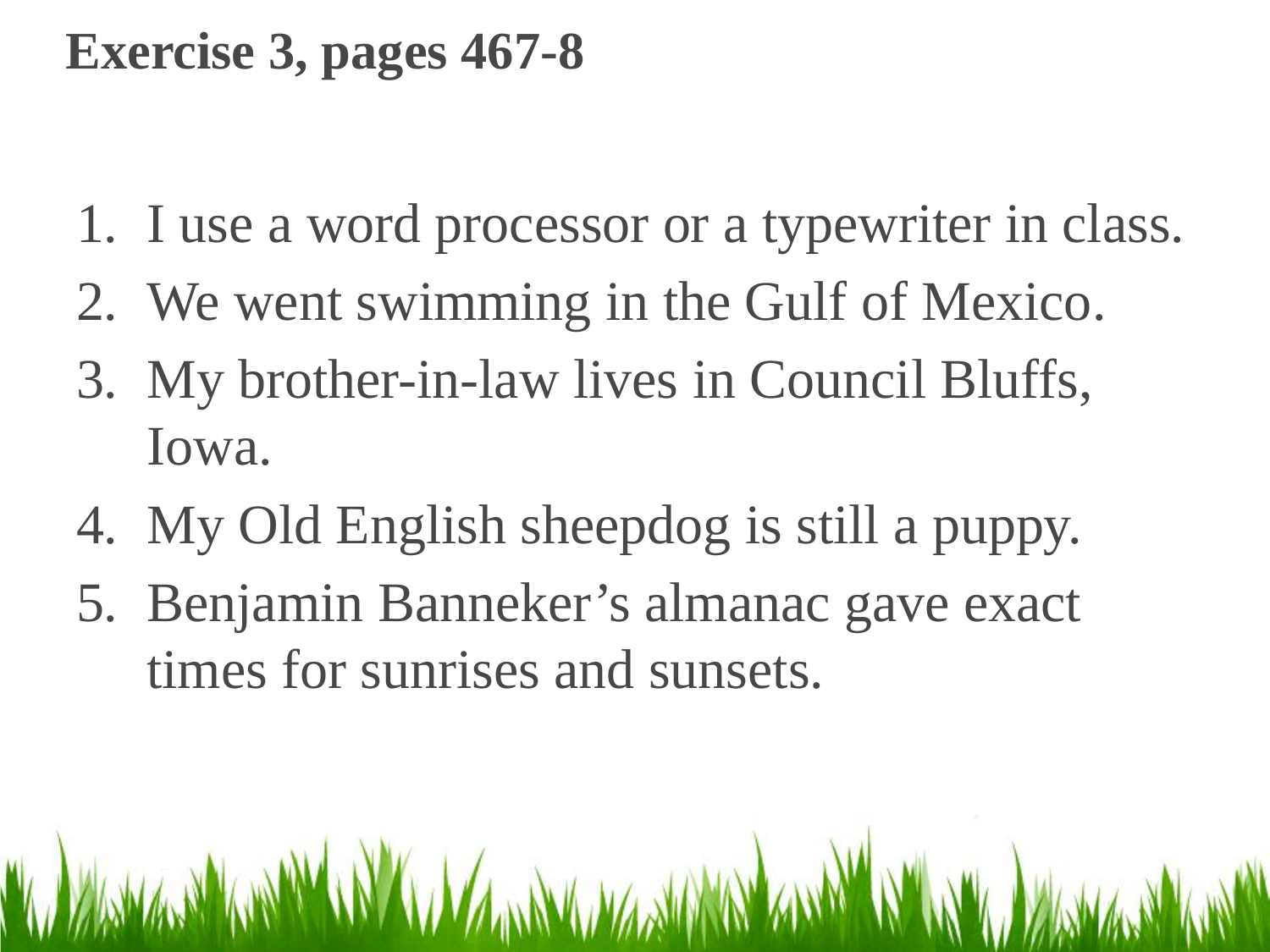

# Exercise 3, pages 467-8
I use a word processor or a typewriter in class.
We went swimming in the Gulf of Mexico.
My brother-in-law lives in Council Bluffs, Iowa.
My Old English sheepdog is still a puppy.
Benjamin Banneker’s almanac gave exact times for sunrises and sunsets.